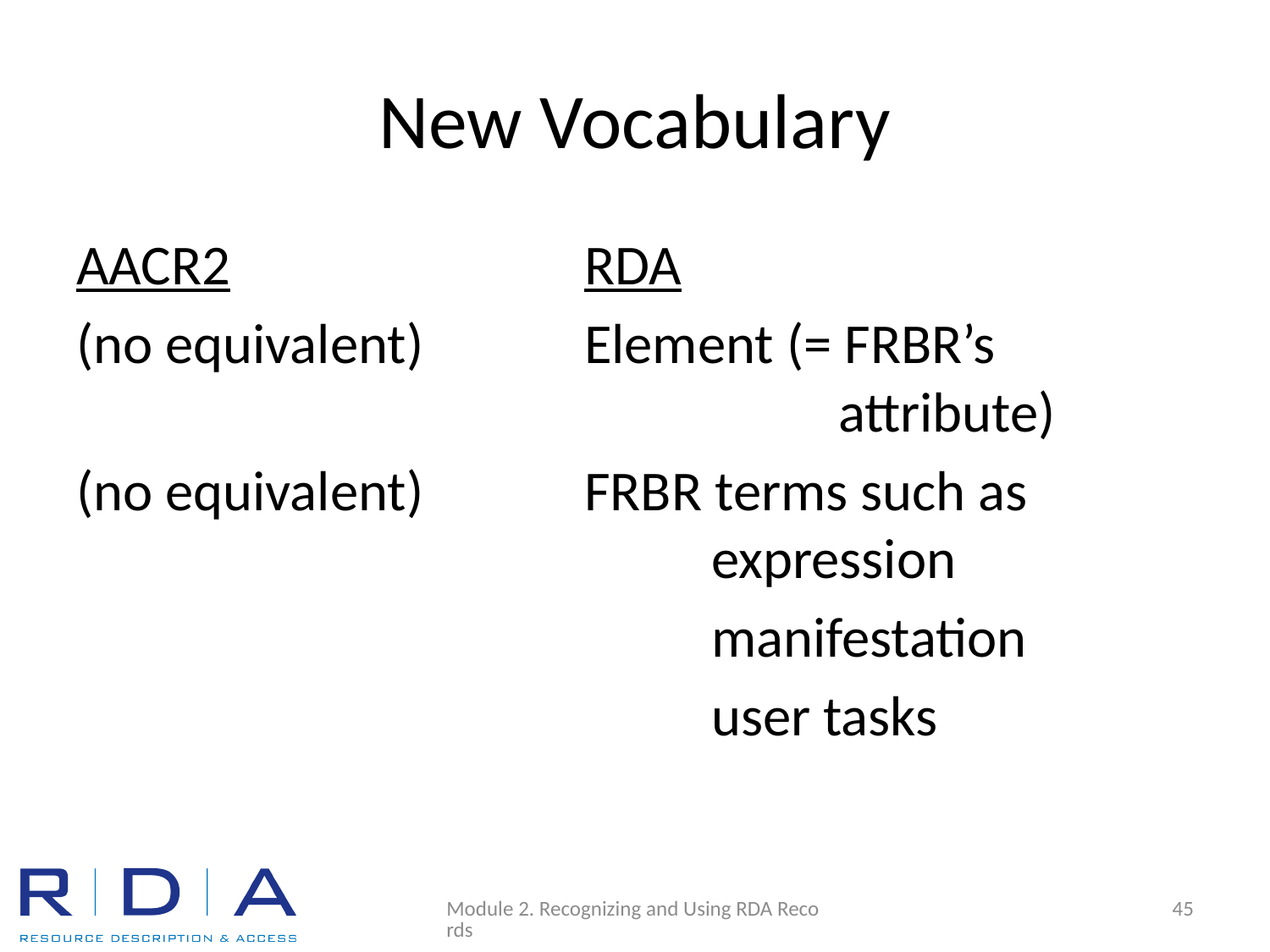

# New Vocabulary
AACR2			RDA
(no equivalent)		Element (= FRBR’s 							attribute)
(no equivalent)		FRBR terms such as						expression
					manifestation
					user tasks
Module 2. Recognizing and Using RDA Records
45